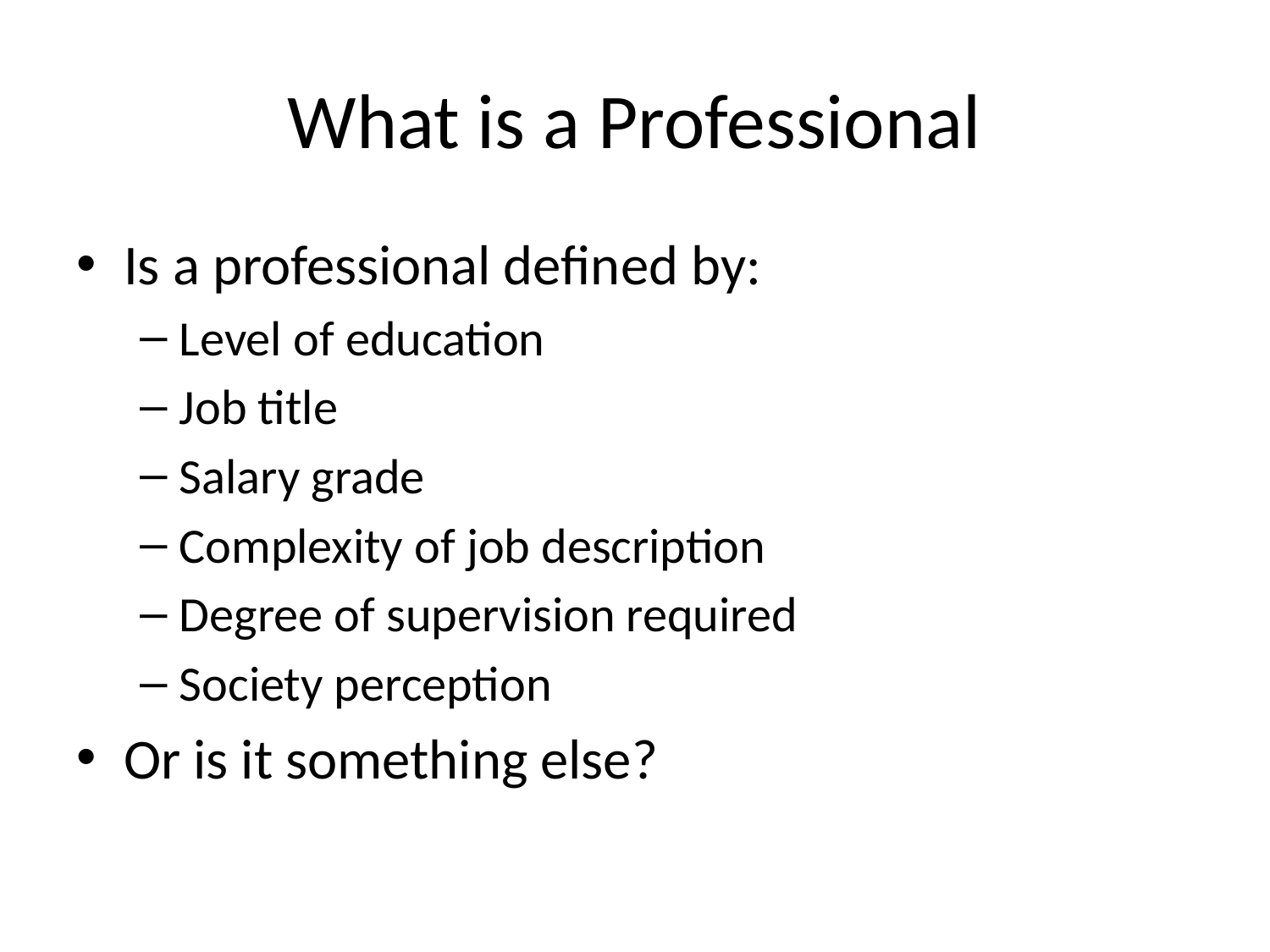

# What is a Professional
Is a professional defined by:
Level of education
Job title
Salary grade
Complexity of job description
Degree of supervision required
Society perception
Or is it something else?